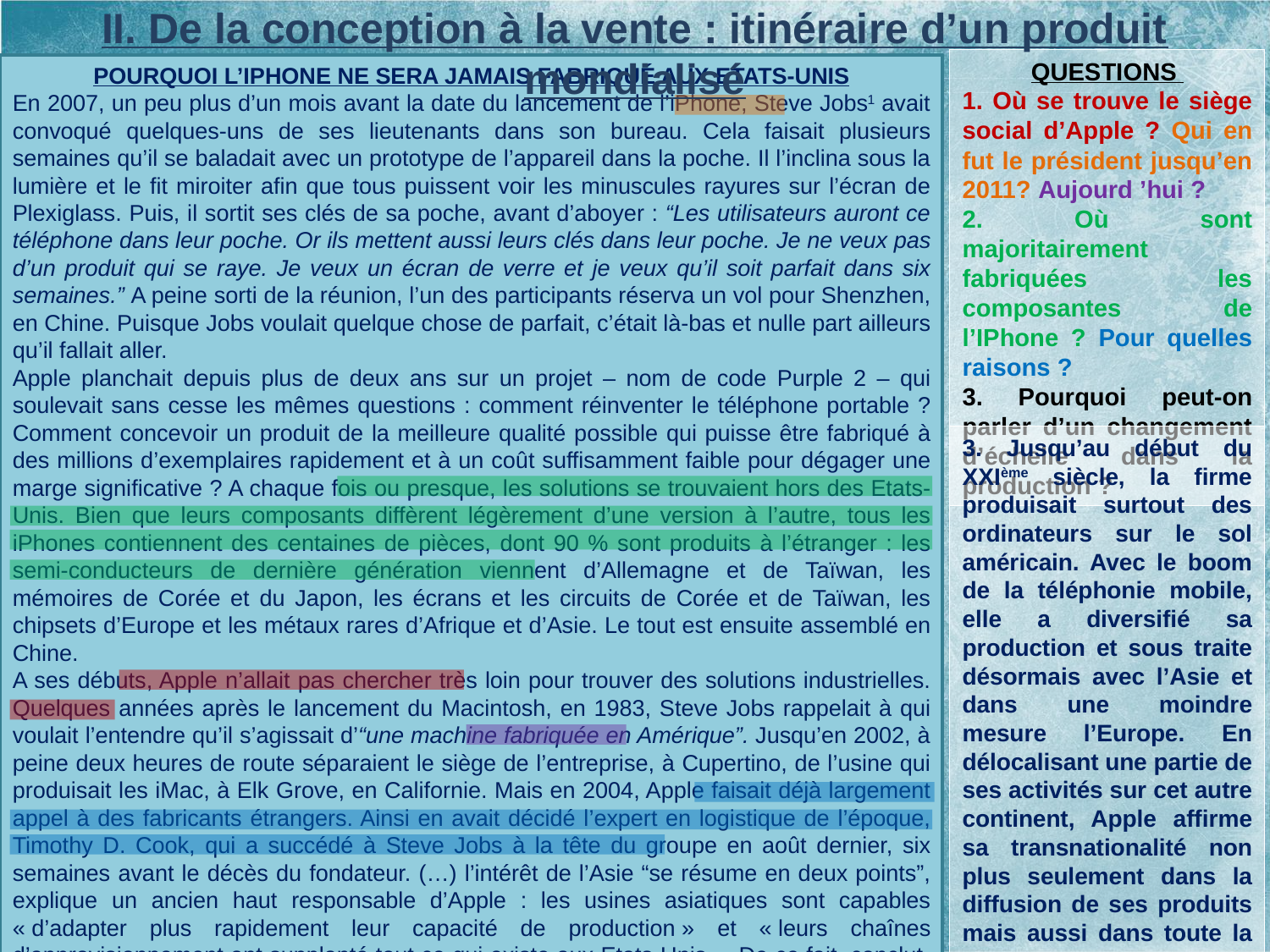

II. De la conception à la vente : itinéraire d’un produit mondialisé
Questions
1. Où se trouve le siège social d’Apple ? Qui en fut le président jusqu’en 2011? Aujourd ’hui ?
2. Où sont majoritairement fabriquées les composantes de l’IPhone ? Pour quelles raisons ?
3. Pourquoi peut-on parler d’un changement d’échelle dans la production ?
Pourquoi l’IPhone ne sera jamais fabriqué aux Etats-Unis
En 2007, un peu plus d’un mois avant la date du lancement de l’iPhone, Steve Jobs1 avait convoqué quelques-uns de ses lieutenants dans son bureau. Cela faisait plusieurs semaines qu’il se baladait avec un prototype de l’appareil dans la poche. Il l’inclina sous la lumière et le fit miroiter afin que tous puissent voir les minuscules rayures sur l’écran de Plexiglass. Puis, il sortit ses clés de sa poche, avant d’aboyer : “Les utilisateurs auront ce téléphone dans leur poche. Or ils mettent aussi leurs clés dans leur poche. Je ne veux pas d’un produit qui se raye. Je veux un écran de verre et je veux qu’il soit parfait dans six semaines.” A peine sorti de la réunion, l’un des participants réserva un vol pour Shenzhen, en Chine. Puisque Jobs voulait quelque chose de parfait, c’était là-bas et nulle part ailleurs qu’il fallait aller.
Apple planchait depuis plus de deux ans sur un projet – nom de code Purple 2 – qui soulevait sans cesse les mêmes questions : comment réinventer le téléphone portable ? Comment concevoir un produit de la meilleure qualité possible qui puisse être fabriqué à des millions d’exemplaires rapidement et à un coût suffisamment faible pour dégager une marge significative ? A chaque fois ou presque, les solutions se trouvaient hors des Etats-Unis. Bien que leurs composants diffèrent légèrement d’une version à l’autre, tous les iPhones contiennent des centaines de pièces, dont 90 % sont produits à l’étranger : les semi-conducteurs de dernière génération viennent d’Allemagne et de Taïwan, les mémoires de Corée et du Japon, les écrans et les circuits de Corée et de Taïwan, les chipsets d’Europe et les métaux rares d’Afrique et d’Asie. Le tout est ensuite assemblé en Chine.
A ses débuts, Apple n’allait pas chercher très loin pour trouver des solutions industrielles. Quelques années après le lancement du Macintosh, en 1983, Steve Jobs rappelait à qui voulait l’entendre qu’il s’agissait d’“une machine fabriquée en Amérique”. Jusqu’en 2002, à peine deux heures de route séparaient le siège de l’entreprise, à Cupertino, de l’usine qui produisait les iMac, à Elk Grove, en Californie. Mais en 2004, Apple faisait déjà largement appel à des fabricants étrangers. Ainsi en avait décidé l’expert en logistique de l’époque, Timothy D. Cook, qui a succédé à Steve Jobs à la tête du groupe en août dernier, six semaines avant le décès du fondateur. (…) l’intérêt de l’Asie “se résume en deux points”, explique un ancien haut responsable d’Apple : les usines asiatiques sont capables « d’adapter plus rapidement leur capacité de production » et « leurs chaînes d’approvisionnement ont supplanté tout ce qui existe aux Etats-Unis ». De ce fait, conclut-il, « nous ne pouvons plus être compétitifs ».
1 Co-fondateur et PDG d’Apple jusqu’en 2011
http://www.courrierinternational.com/article/2012/02/09/pourquoi-l-iphone-ne-sera-jamais-fabrique-aux-etats-unis

3. Jusqu’au début du XXIème siècle, la firme produisait surtout des ordinateurs sur le sol américain. Avec le boom de la téléphonie mobile, elle a diversifié sa production et sous traite désormais avec l’Asie et dans une moindre mesure l’Europe. En délocalisant une partie de ses activités sur cet autre continent, Apple affirme sa transnationalité non plus seulement dans la diffusion de ses produits mais aussi dans toute la chaîne de fabrication.